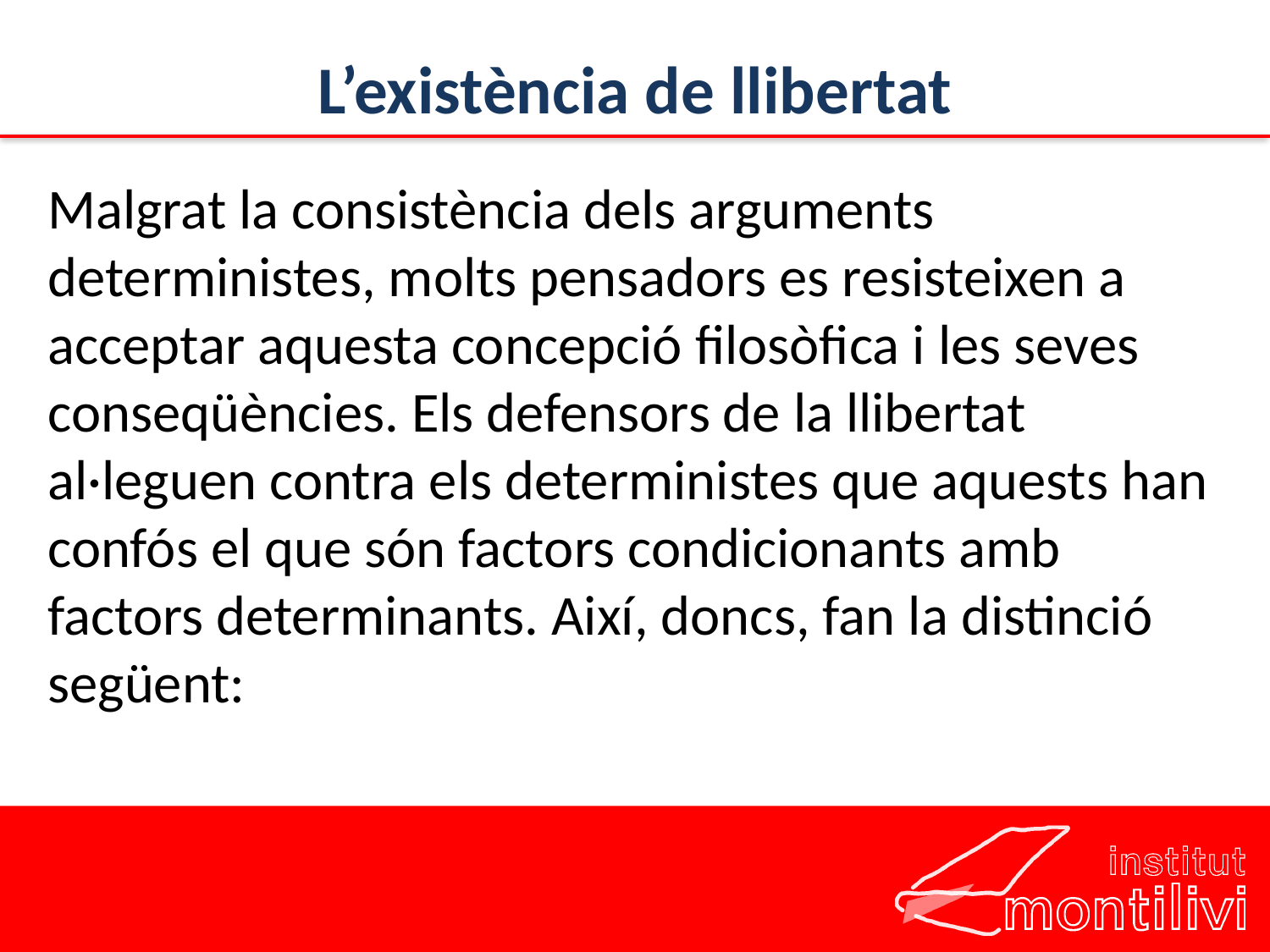

# L’existència de llibertat
Malgrat la consistència dels arguments deterministes, molts pensadors es resisteixen a acceptar aquesta concepció filosòfica i les seves conseqüències. Els defensors de la llibertat al·leguen contra els deterministes que aquests han confós el que són factors condicionants amb factors determinants. Així, doncs, fan la distinció següent: